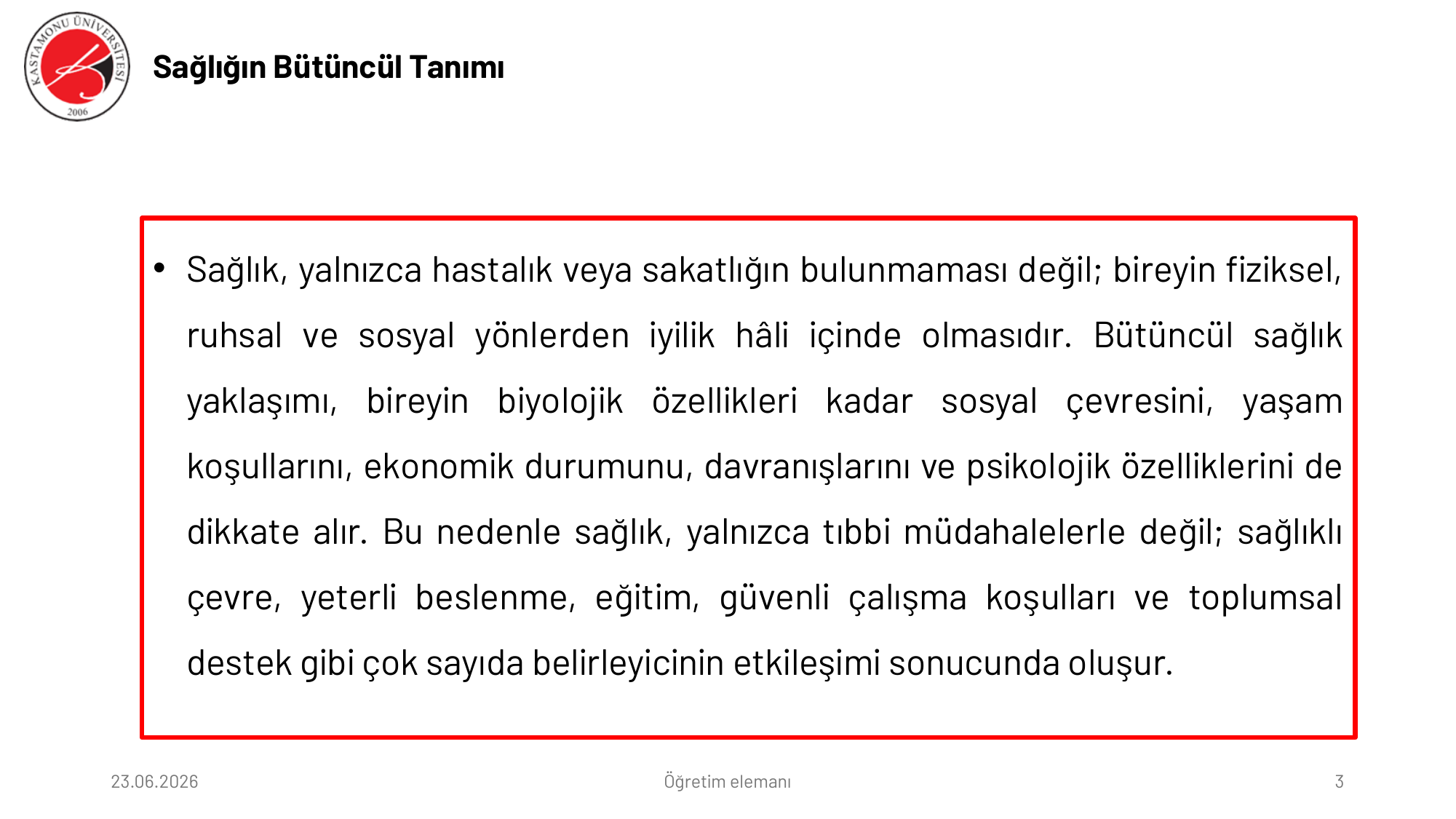

# Sağlığın Bütüncül Tanımı
Sağlık, yalnızca hastalık veya sakatlığın bulunmaması değil; bireyin fiziksel, ruhsal ve sosyal yönlerden iyilik hâli içinde olmasıdır. Bütüncül sağlık yaklaşımı, bireyin biyolojik özellikleri kadar sosyal çevresini, yaşam koşullarını, ekonomik durumunu, davranışlarını ve psikolojik özelliklerini de dikkate alır. Bu nedenle sağlık, yalnızca tıbbi müdahalelerle değil; sağlıklı çevre, yeterli beslenme, eğitim, güvenli çalışma koşulları ve toplumsal destek gibi çok sayıda belirleyicinin etkileşimi sonucunda oluşur.

23.06.2026
Öğretim elemanı
3